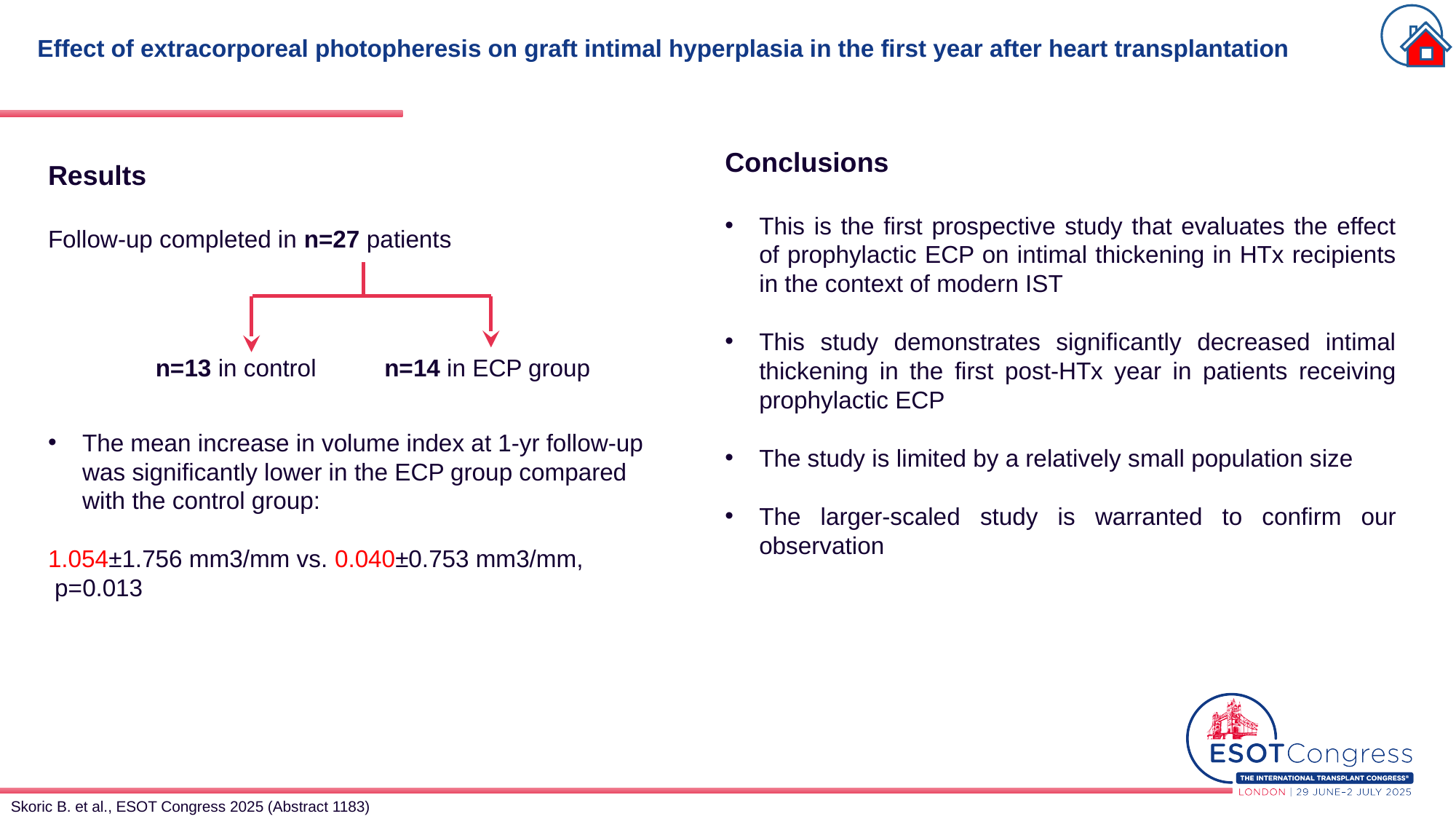

# Effect of extracorporeal photopheresis on graft intimal hyperplasia in the first year after heart transplantation

Conclusions

This is the first prospective study that evaluates the effect of prophylactic ECP on intimal thickening in HTx recipients in the context of modern IST

This study demonstrates significantly decreased intimal thickening in the first post-HTx year in patients receiving prophylactic ECP

The study is limited by a relatively small population size

The larger-scaled study is warranted to confirm our observation
Results

Follow-up completed in n=27 patients

The mean increase in volume index at 1-yr follow-up was significantly lower in the ECP group compared with the control group:

1.054±1.756 mm3/mm vs. 0.040±0.753 mm3/mm,              p=0.013

n=13 in control
n=14 in ECP group

Skoric B. et al., ESOT Congress 2025 (Abstract 1183)